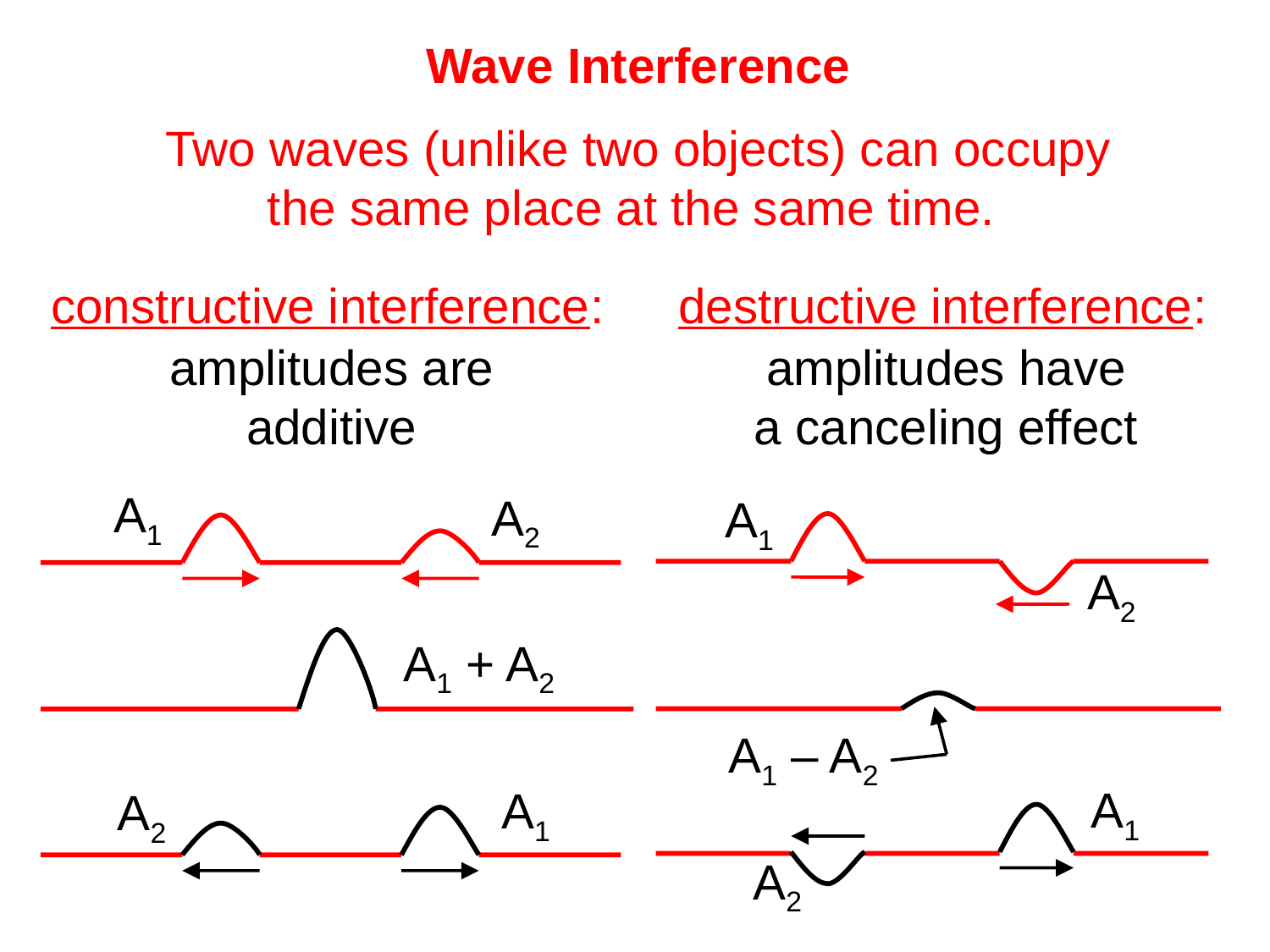

Wave Interference
Two waves (unlike two objects) can occupy
the same place at the same time.
constructive interference:
destructive interference:
amplitudes have
a canceling effect
amplitudes are
additive
A1
A2
A1

A2

A1 + A2

A1 – A2

A1

A1

A2

A2